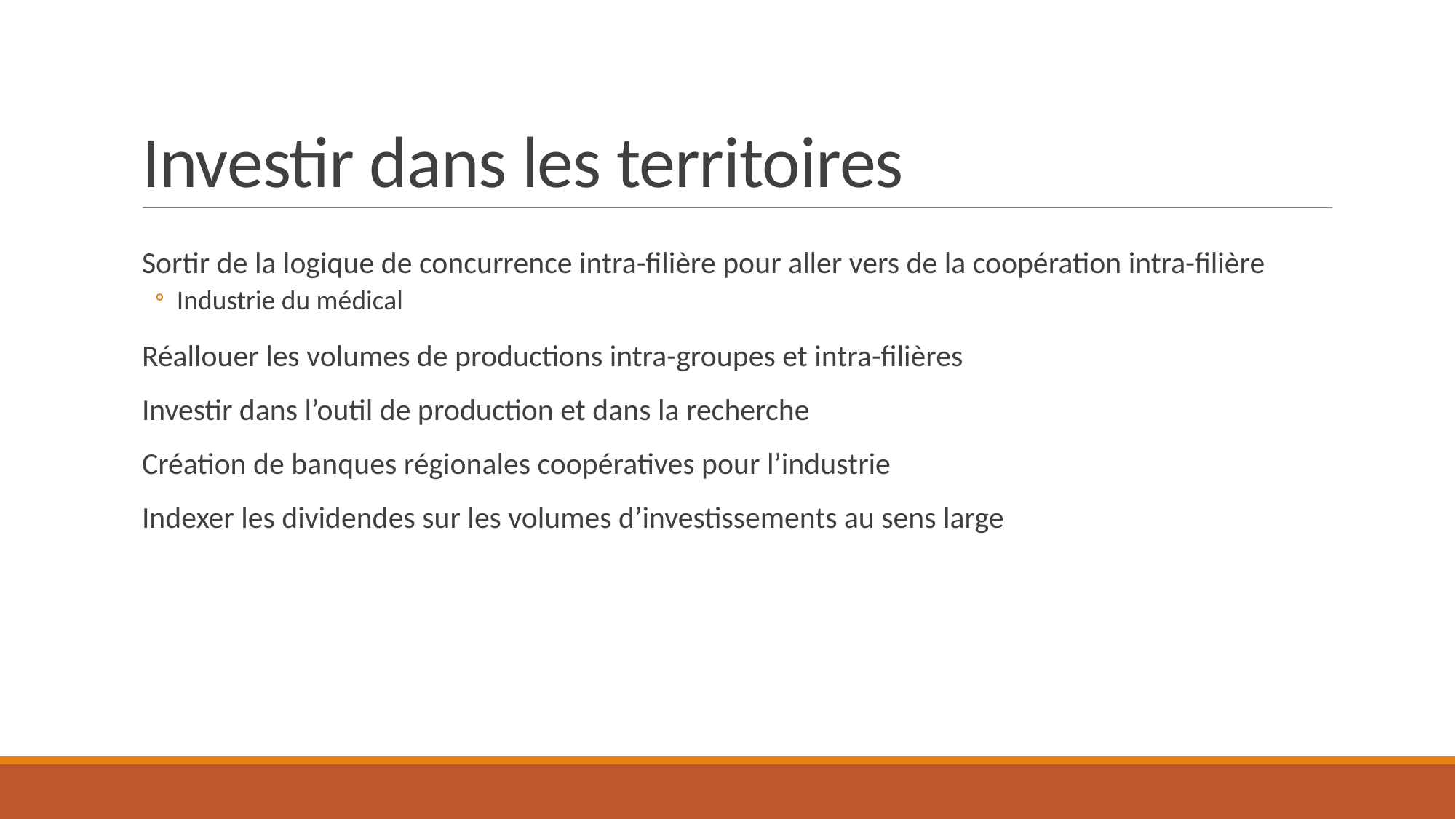

# Investir dans les territoires
Sortir de la logique de concurrence intra-filière pour aller vers de la coopération intra-filière
Industrie du médical
Réallouer les volumes de productions intra-groupes et intra-filières
Investir dans l’outil de production et dans la recherche
Création de banques régionales coopératives pour l’industrie
Indexer les dividendes sur les volumes d’investissements au sens large